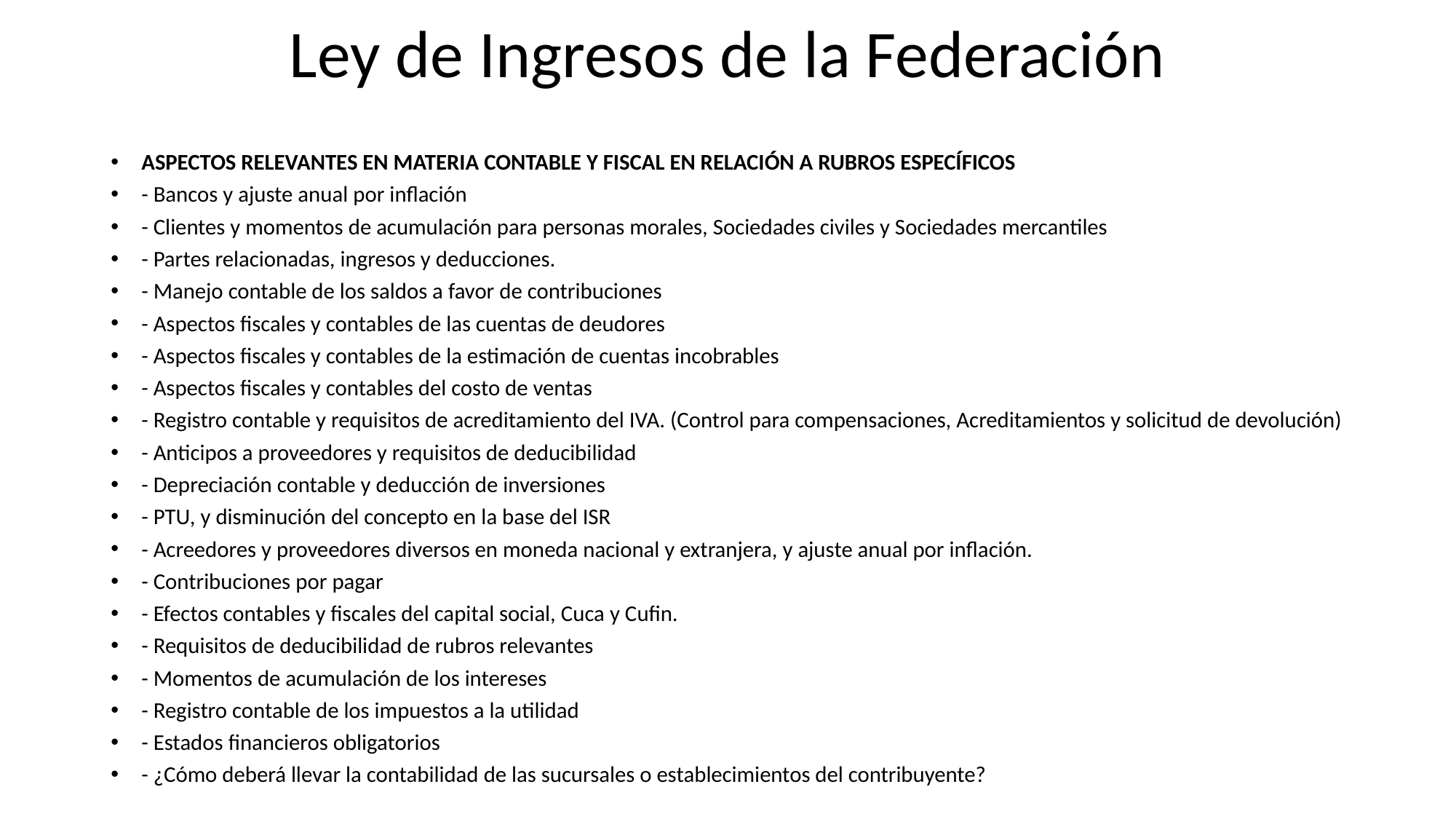

# Ley de Ingresos de la Federación
ASPECTOS RELEVANTES EN MATERIA CONTABLE Y FISCAL EN RELACIÓN A RUBROS ESPECÍFICOS
- Bancos y ajuste anual por inflación
- Clientes y momentos de acumulación para personas morales, Sociedades civiles y Sociedades mercantiles
- Partes relacionadas, ingresos y deducciones.
- Manejo contable de los saldos a favor de contribuciones
- Aspectos fiscales y contables de las cuentas de deudores
- Aspectos fiscales y contables de la estimación de cuentas incobrables
- Aspectos fiscales y contables del costo de ventas
- Registro contable y requisitos de acreditamiento del IVA. (Control para compensaciones, Acreditamientos y solicitud de devolución)
- Anticipos a proveedores y requisitos de deducibilidad
- Depreciación contable y deducción de inversiones
- PTU, y disminución del concepto en la base del ISR
- Acreedores y proveedores diversos en moneda nacional y extranjera, y ajuste anual por inflación.
- Contribuciones por pagar
- Efectos contables y fiscales del capital social, Cuca y Cufin.
- Requisitos de deducibilidad de rubros relevantes
- Momentos de acumulación de los intereses
- Registro contable de los impuestos a la utilidad
- Estados financieros obligatorios
- ¿Cómo deberá llevar la contabilidad de las sucursales o establecimientos del contribuyente?